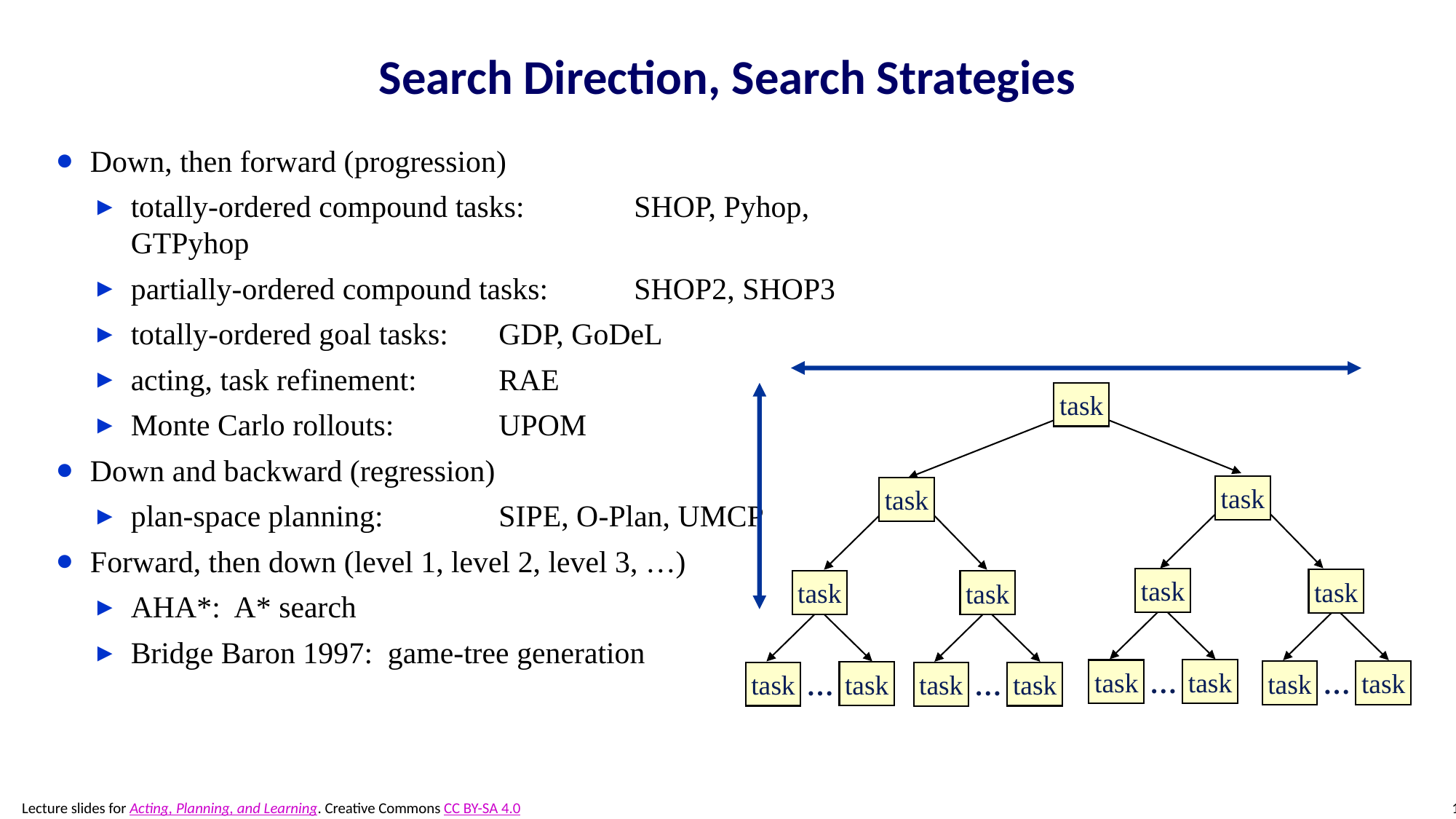

# Search Direction, Search Strategies
Down, then forward (progression)
totally-ordered compound tasks:	SHOP, Pyhop, GTPyhop
partially-ordered compound tasks:	SHOP2, SHOP3
totally-ordered goal tasks:	GDP, GoDeL
acting, task refinement:	RAE
Monte Carlo rollouts:	UPOM
Down and backward (regression)
plan-space planning:	SIPE, O-Plan, UMCP
Forward, then down (level 1, level 2, level 3, …)
AHA*:  A* search
Bridge Baron 1997:  game-tree generation

task

task
task

task
task
task
task

task
task
…
task
task
…
task
task
task
task
…
…